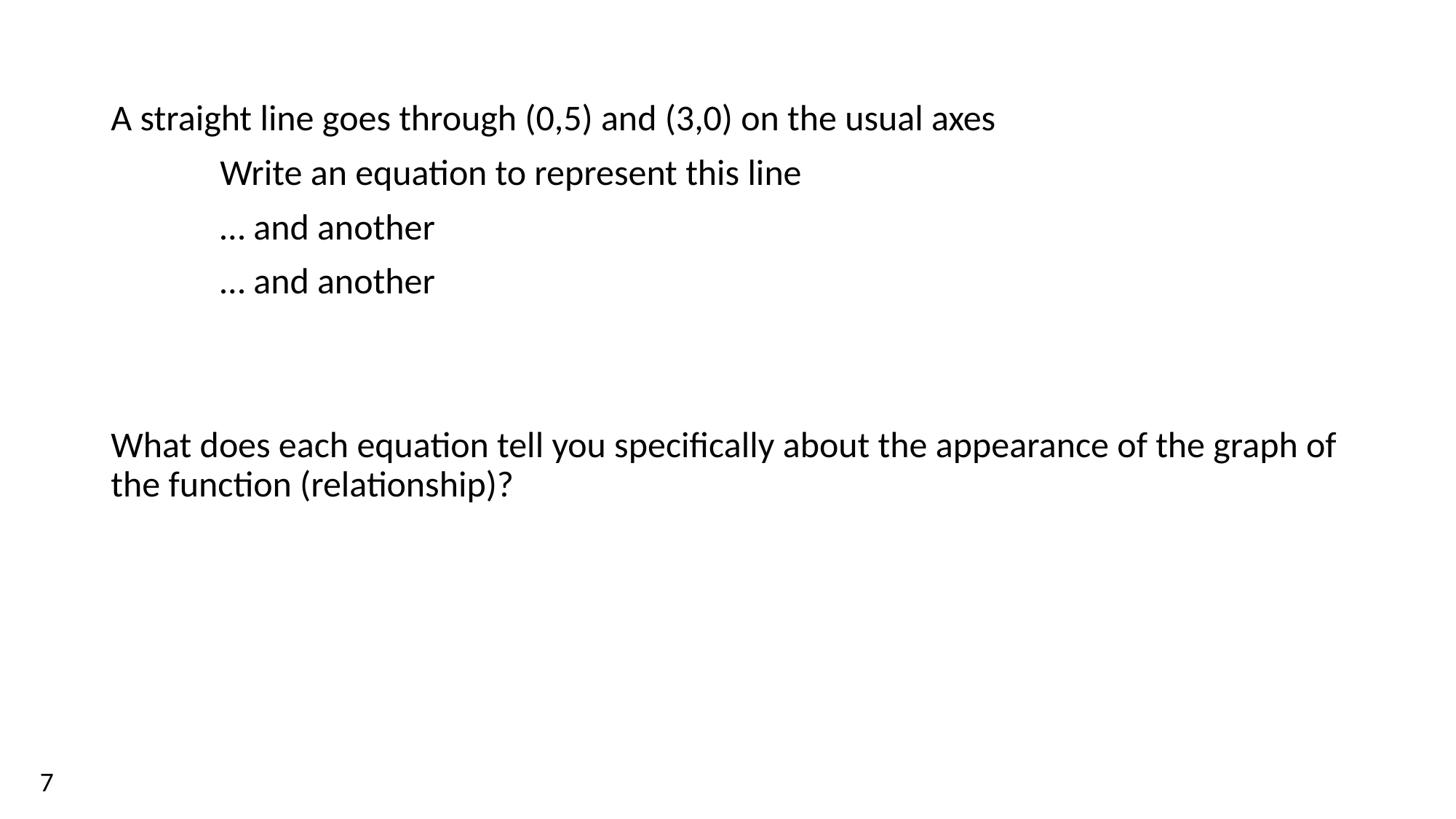

A straight line goes through (0,5) and (3,0) on the usual axes
	Write an equation to represent this line
	… and another
	… and another

What does each equation tell you specifically about the appearance of the graph of the function (relationship)?